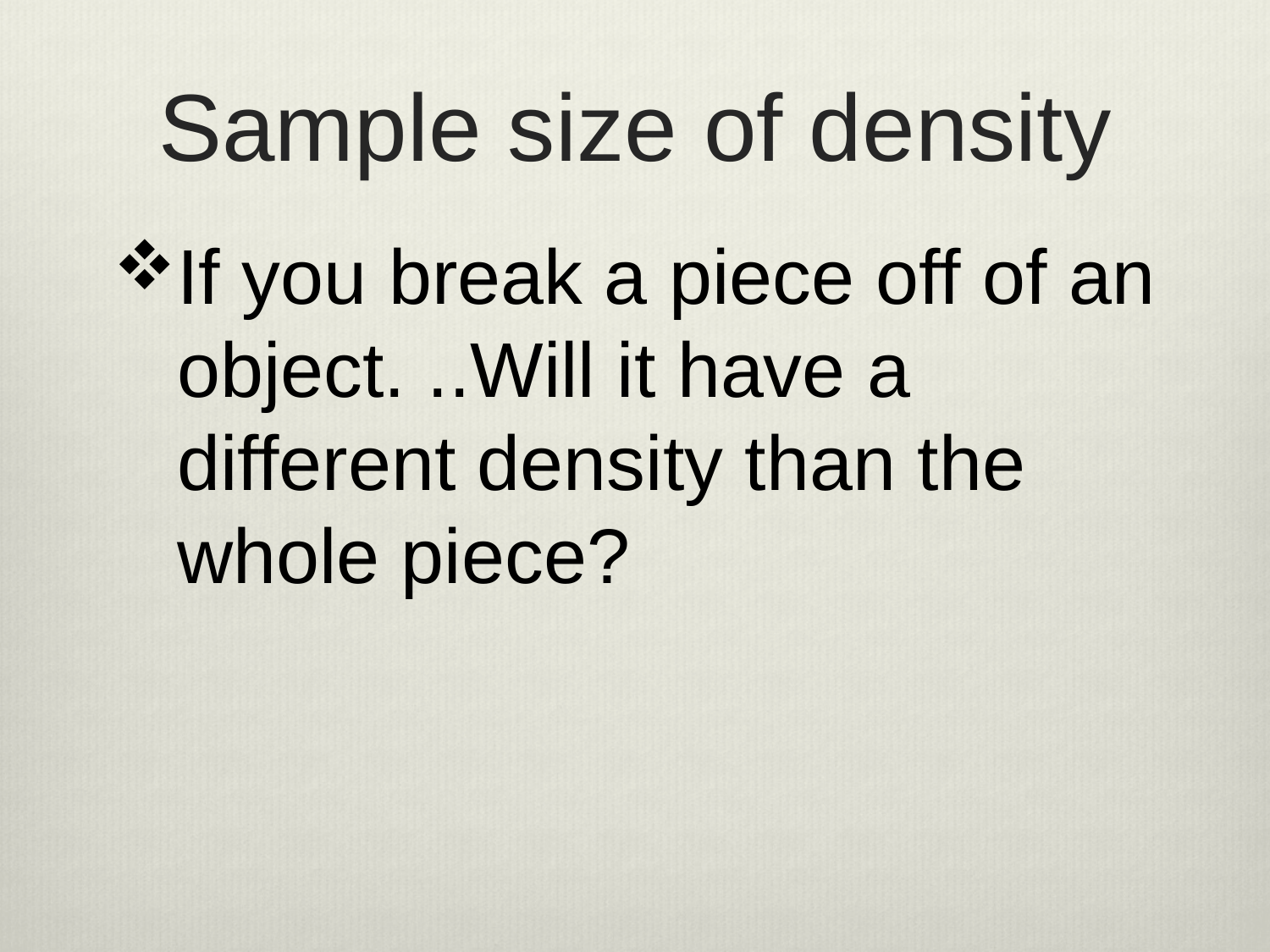

# Sample size of density
If you break a piece off of an object. ..Will it have a different density than the whole piece?